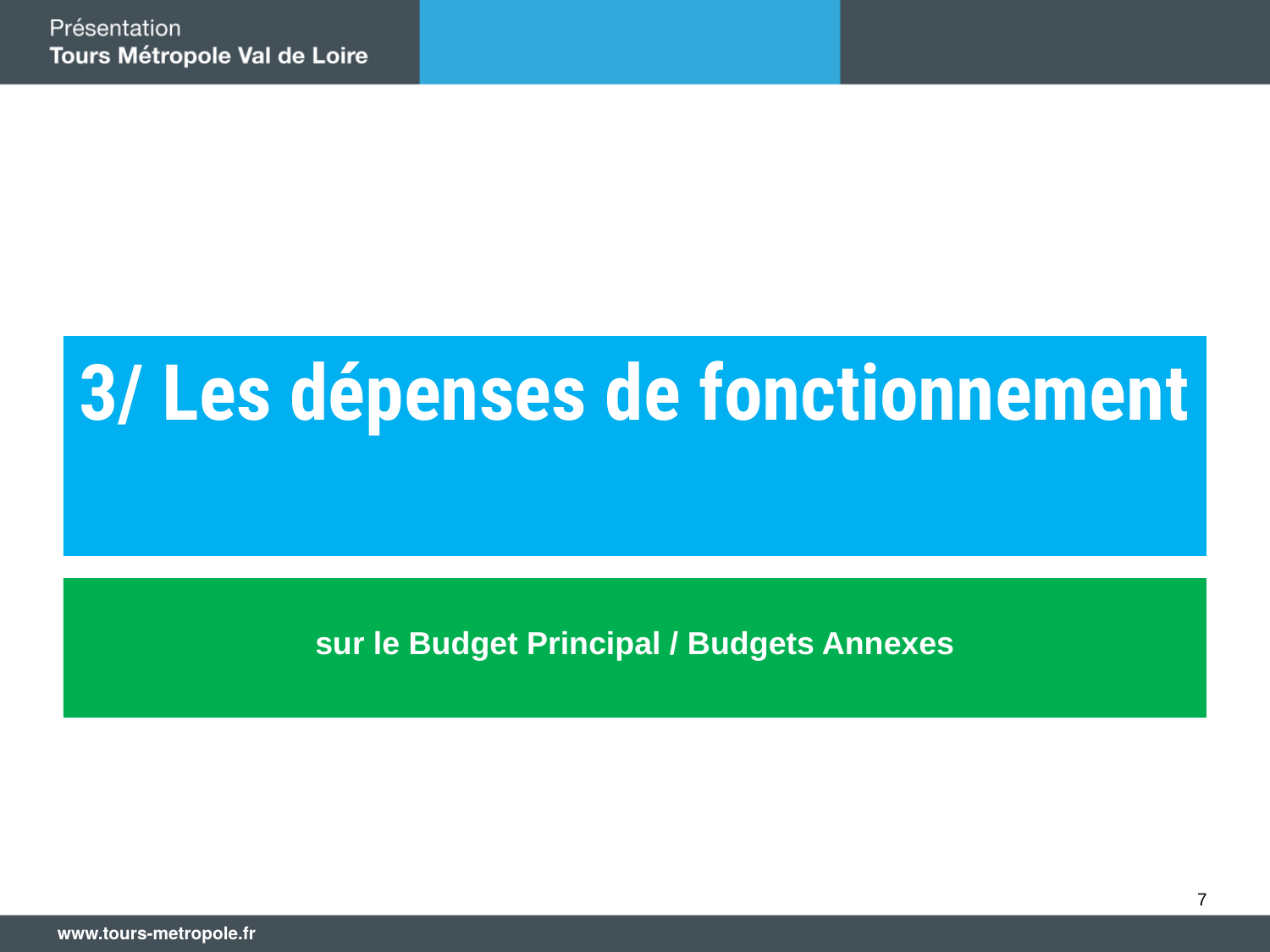

3/ Les dépenses de fonctionnement

sur le Budget Principal / Budgets Annexes

7